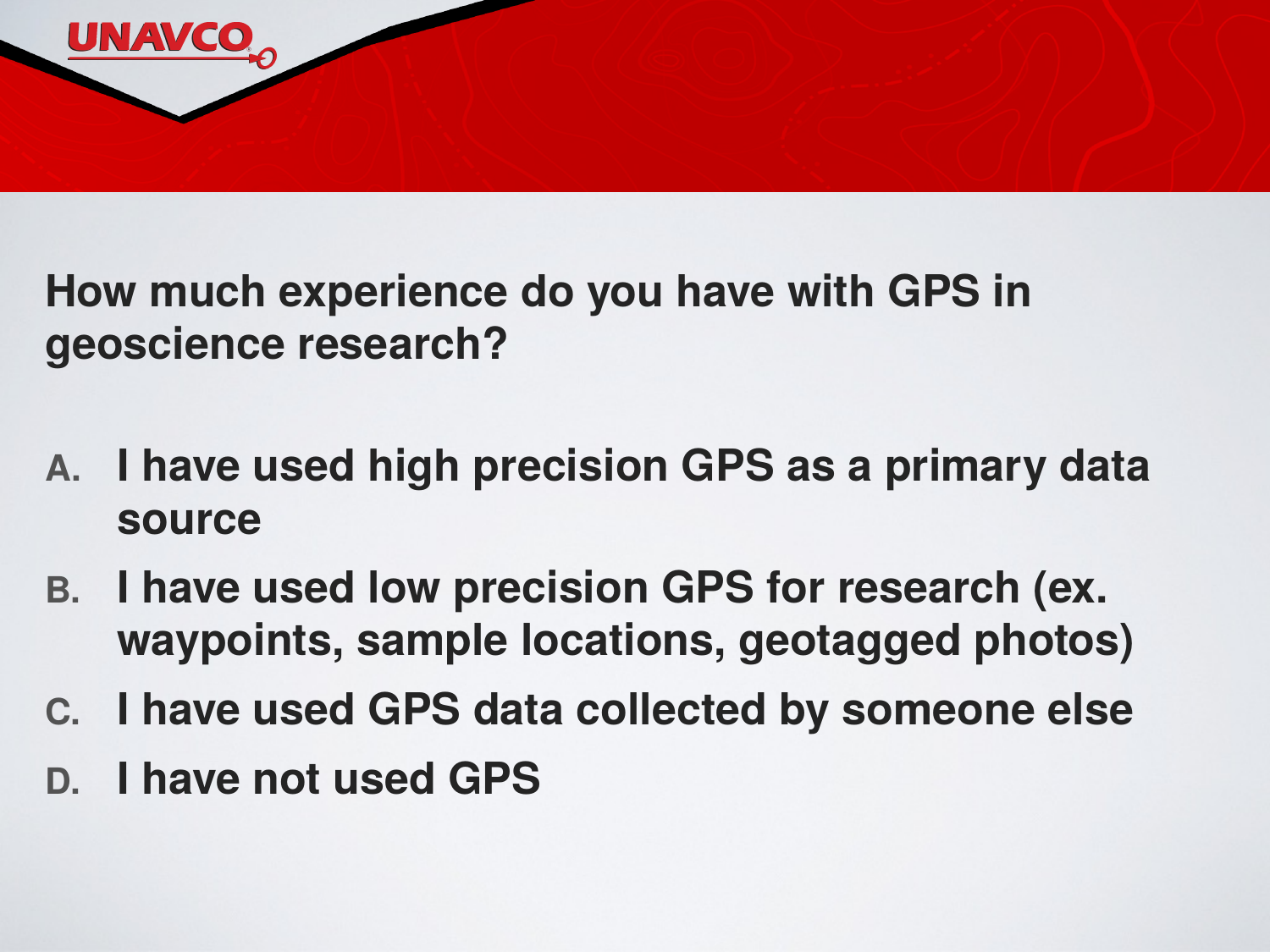

#
How much experience do you have with GPS in geoscience research?
I have used high precision GPS as a primary data source
I have used low precision GPS for research (ex. waypoints, sample locations, geotagged photos)
I have used GPS data collected by someone else
I have not used GPS